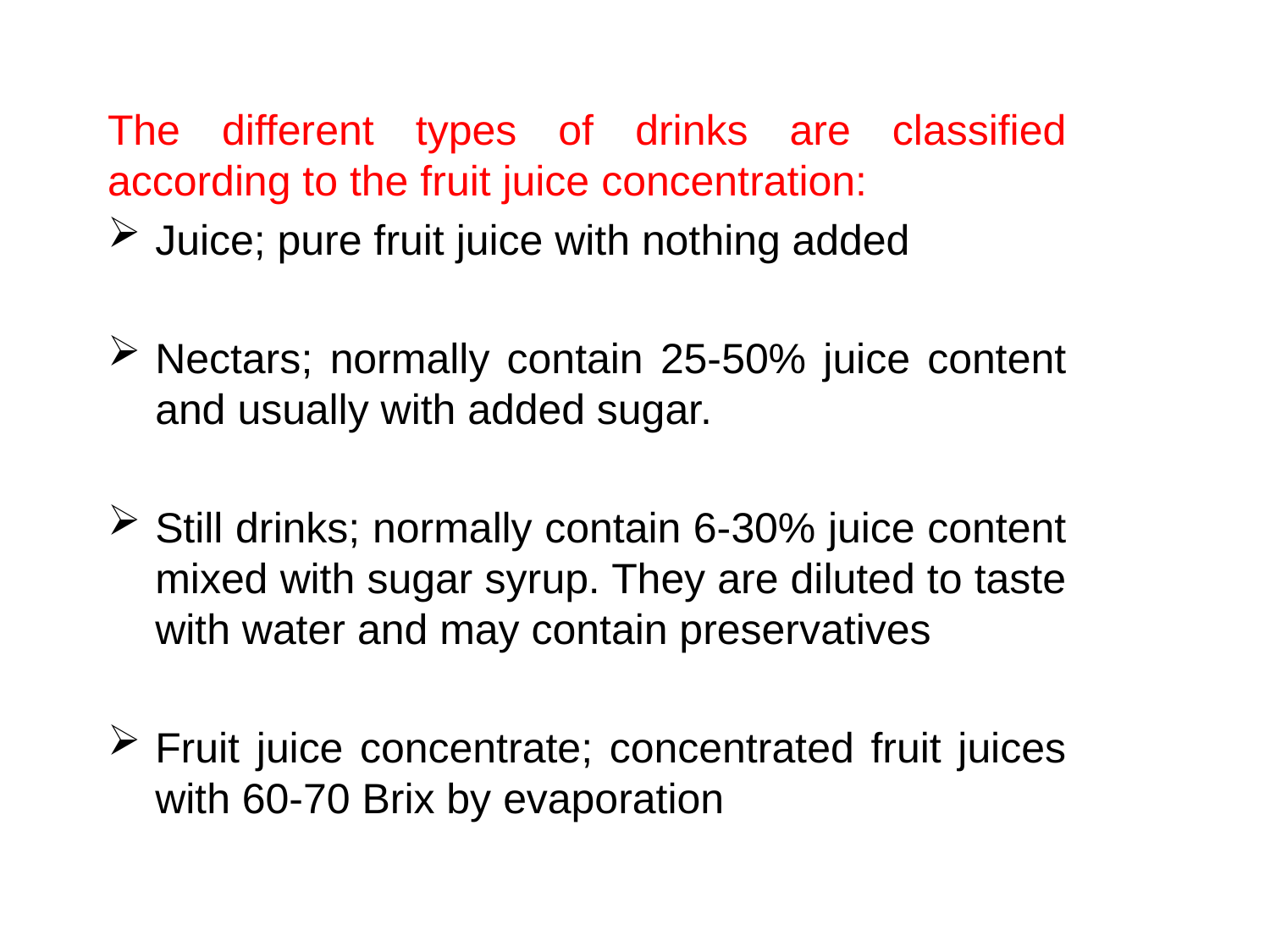

The different types of drinks are classified according to the fruit juice concentration:
Juice; pure fruit juice with nothing added

Nectars; normally contain 25-50% juice content and usually with added sugar.

Still drinks; normally contain 6-30% juice content mixed with sugar syrup. They are diluted to taste with water and may contain preservatives

Fruit juice concentrate; concentrated fruit juices with 60-70 Brix by evaporation